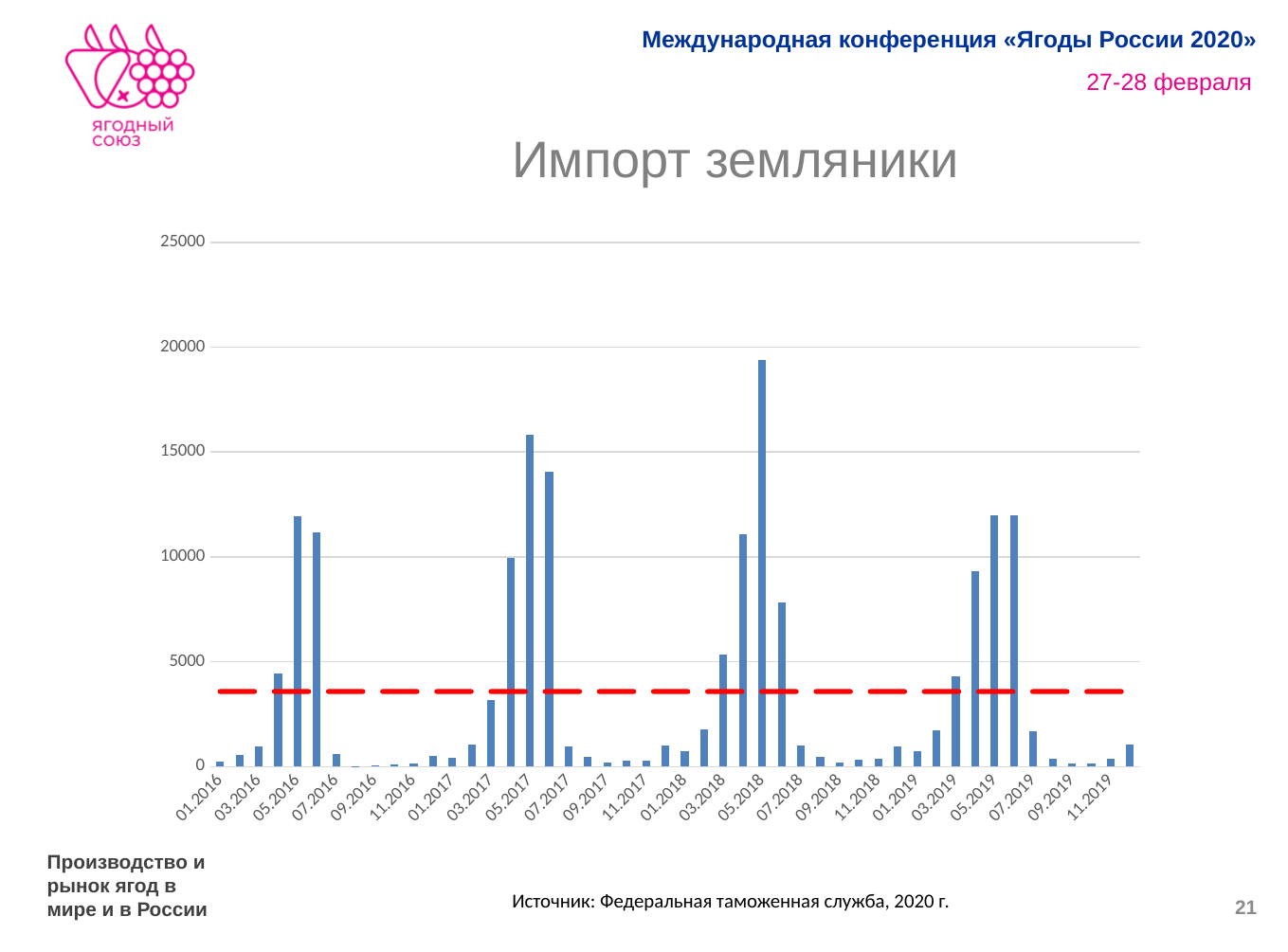

# Импорт земляники

### Chart

| Category | Земляника |
|---|---|
| 01.2016 | 232.50000000000003 |
| 02.2016 | 547.3999999999999 |
| 03.2016 | 976.6 |
| 04.2016 | 4446.3 |
| 05.2016 | 11946.900000000001 |
| 06.2016 | 11155.400000000001 |
| 07.2016 | 605.1 |
| 08.2016 | 23.6 |
| 09.2016 | 45.099999999999994 |
| 10.2016 | 87.29999999999998 |
| 11.2016 | 131.1 |
| 12.2016 | 523.2999999999998 |
| 01.2017 | 403.9 |
| 02.2017 | 1027.2000000000003 |
| 03.2017 | 3183.6000000000004 |
| 04.2017 | 9949.8 |
| 05.2017 | 15800.199999999999 |
| 06.2017 | 14063.1 |
| 07.2017 | 956.8 |
| 08.2017 | 471.1000000000001 |
| 09.2017 | 200.70000000000002 |
| 10.2017 | 289.40000000000003 |
| 11.2017 | 305.29999999999995 |
| 12.2017 | 1024.8999999999996 |
| 01.2018 | 749.7 |
| 02.2018 | 1762.8999999999999 |
| 03.2018 | 5357.900000000001 |
| 04.2018 | 11079.5 |
| 05.2018 | 19376.600000000002 |
| 06.2018 | 7835.999999999999 |
| 07.2018 | 985.3000000000001 |
| 08.2018 | 460.59999999999997 |
| 09.2018 | 205.89999999999998 |
| 10.2018 | 344.7 |
| 11.2018 | 356.1 |
| 12.2018 | 970.0000000000001 |
| 01.2019 | 722.8000000000001 |
| 02.2019 | 1718.3000000000002 |
| 03.2019 | 4289.499999999999 |
| 04.2019 | 9322.0 |
| 05.2019 | 11999.800000000001 |
| 06.2019 | 11995.099999999999 |
| 07.2019 | 1683.5 |
| 08.2019 | 361.19999999999993 |
| 09.2019 | 142.7 |
| 10.2019 | 156.3 |
| 11.2019 | 354.6 |
| 12.2019 | 1060.8 |
Производство и рынок ягод в мире и в России
Источник: Федеральная таможенная служба, 2020 г.
21